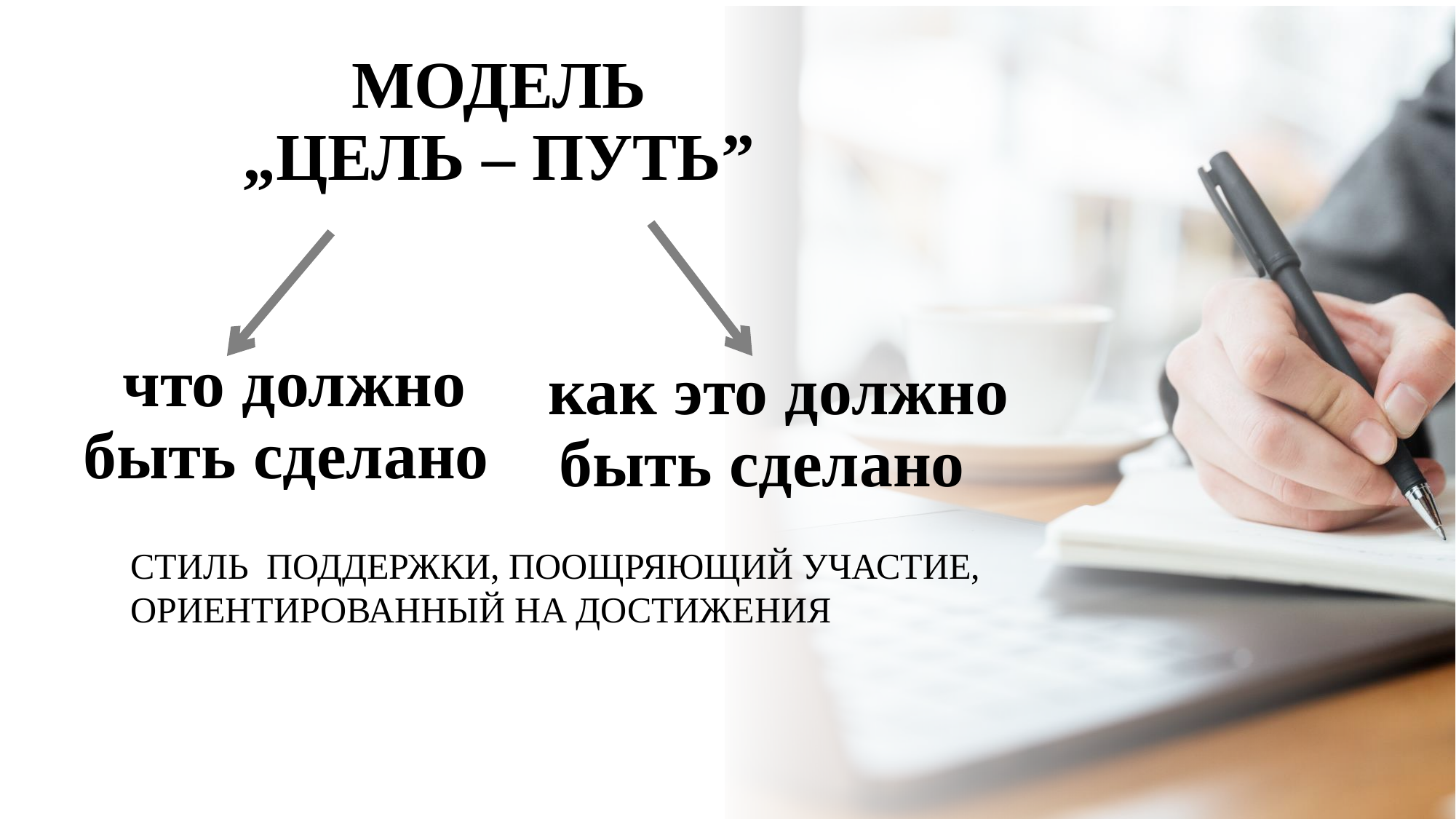

# МОДЕЛЬ  „ЦЕЛЬ – ПУТЬ”
что должно быть сделано
как это должно быть сделано
СТИЛЬ  ПОДДЕРЖКИ, ПООЩРЯЮЩИЙ УЧАСТИЕ, ОРИЕНТИРОВАННЫЙ НА ДОСТИЖЕНИЯ